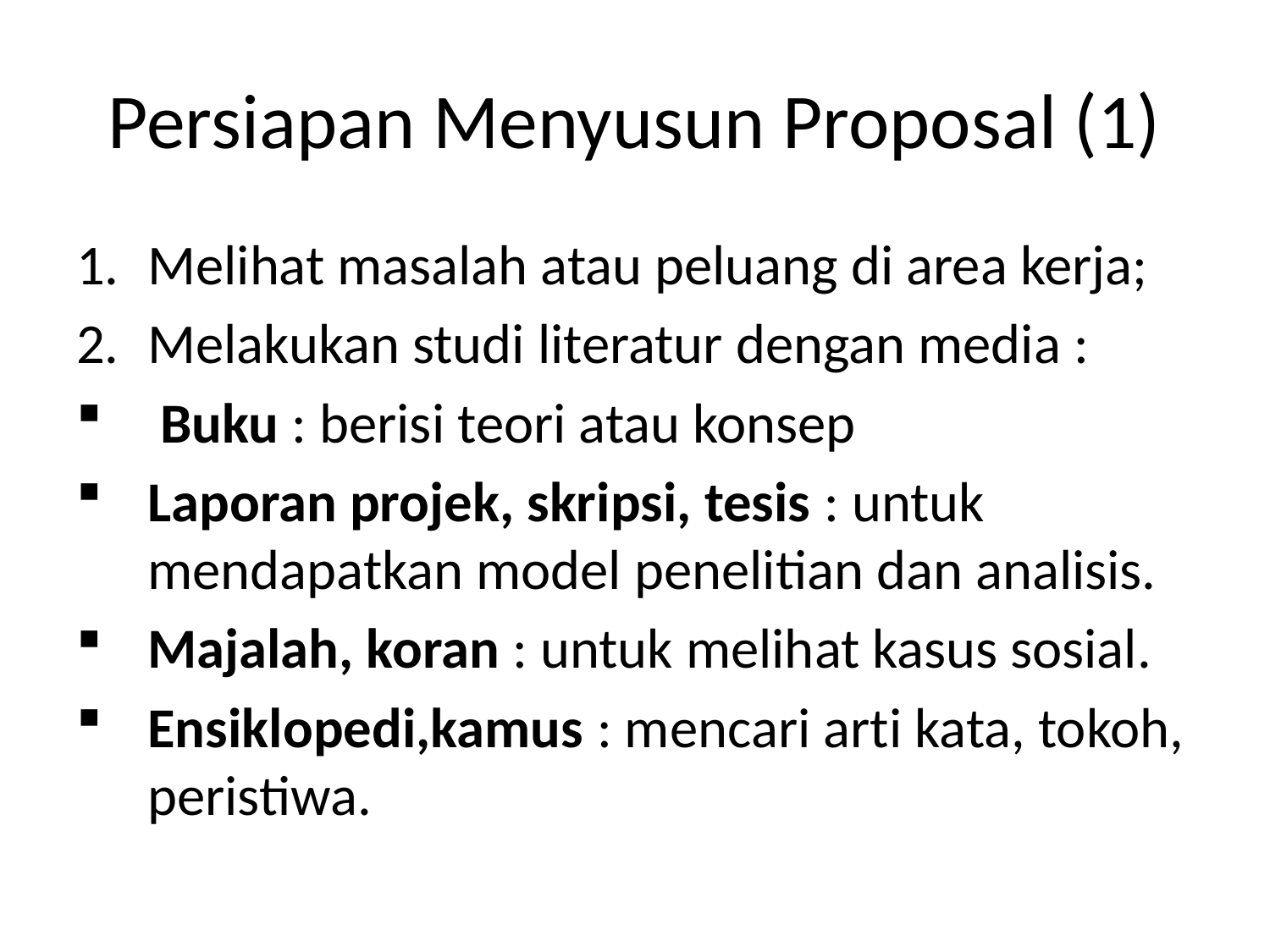

# Persiapan Menyusun Proposal (1)
Melihat masalah atau peluang di area kerja;
Melakukan studi literatur dengan media :
 Buku : berisi teori atau konsep
Laporan projek, skripsi, tesis : untuk mendapatkan model penelitian dan analisis.
Majalah, koran : untuk melihat kasus sosial.
Ensiklopedi,kamus : mencari arti kata, tokoh, peristiwa.